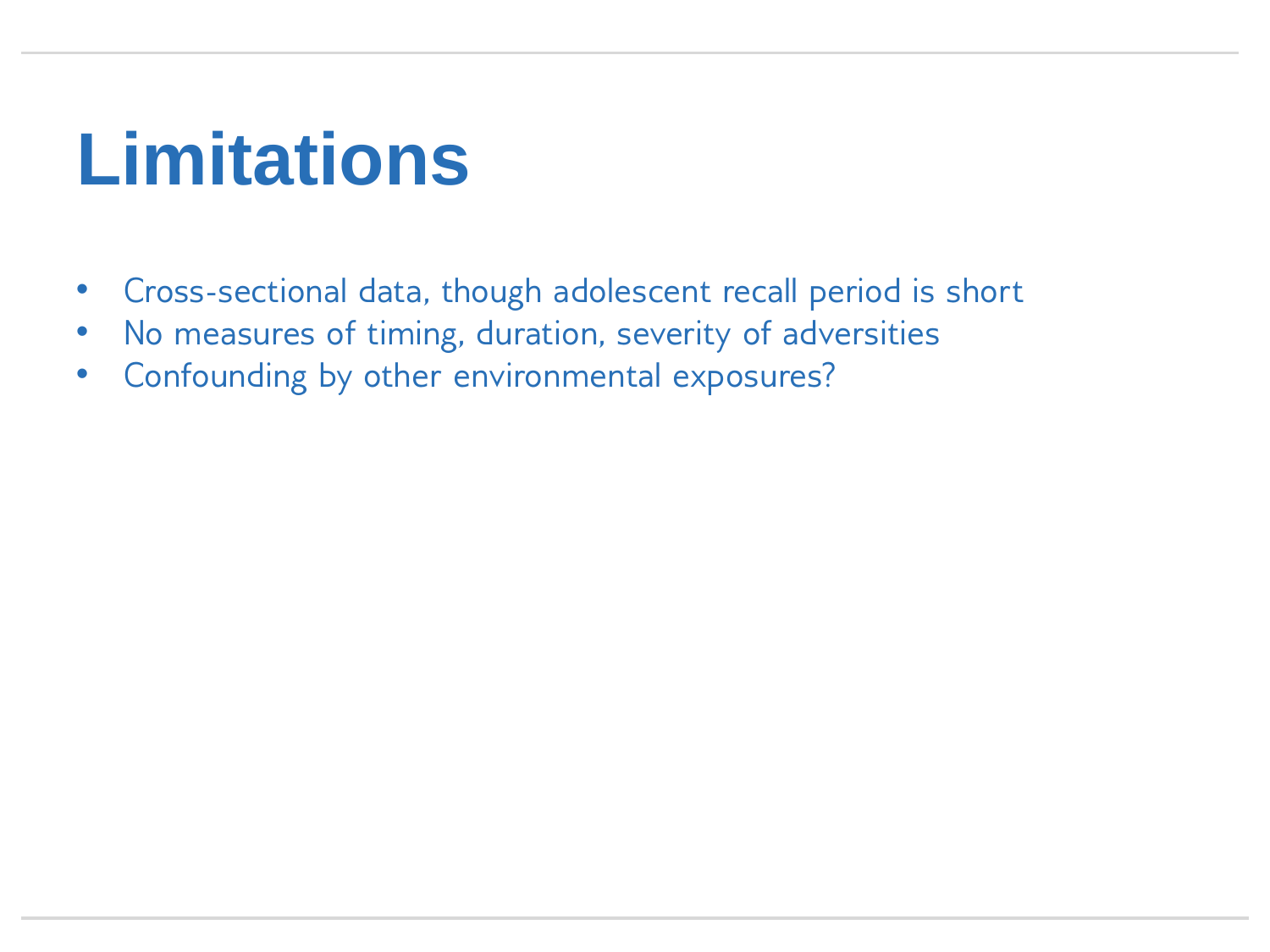

# Limitations
Cross-sectional data, though adolescent recall period is short
No measures of timing, duration, severity of adversities
Confounding by other environmental exposures?